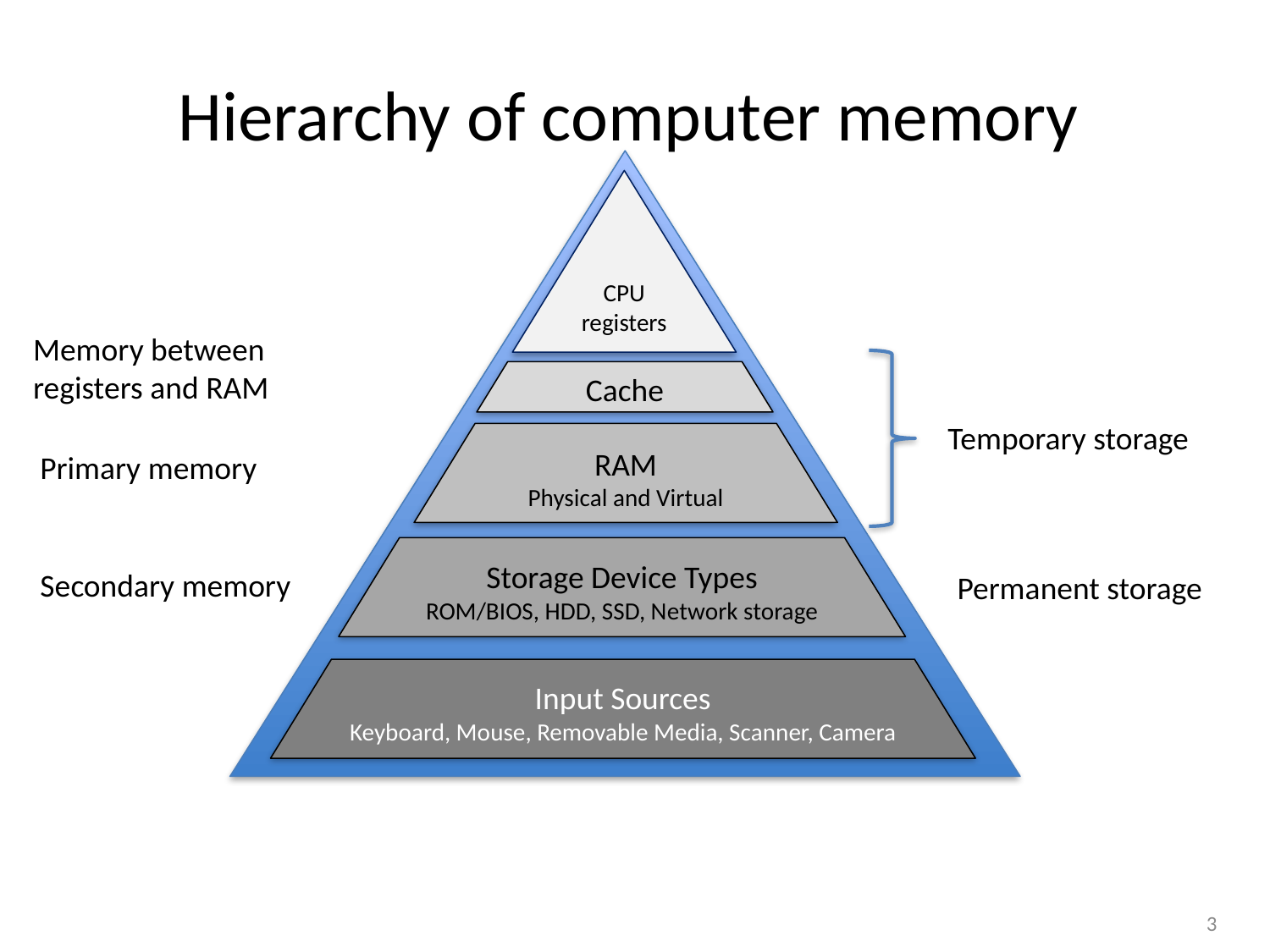

Hierarchy of computer memory

CPU registers
Memory between registers and RAM

Cache
Temporary storage
RAM
Physical and Virtual
Primary memory
Storage Device Types
ROM/BIOS, HDD, SSD, Network storage
Secondary memory
Permanent storage
Input Sources
Keyboard, Mouse, Removable Media, Scanner, Camera
3